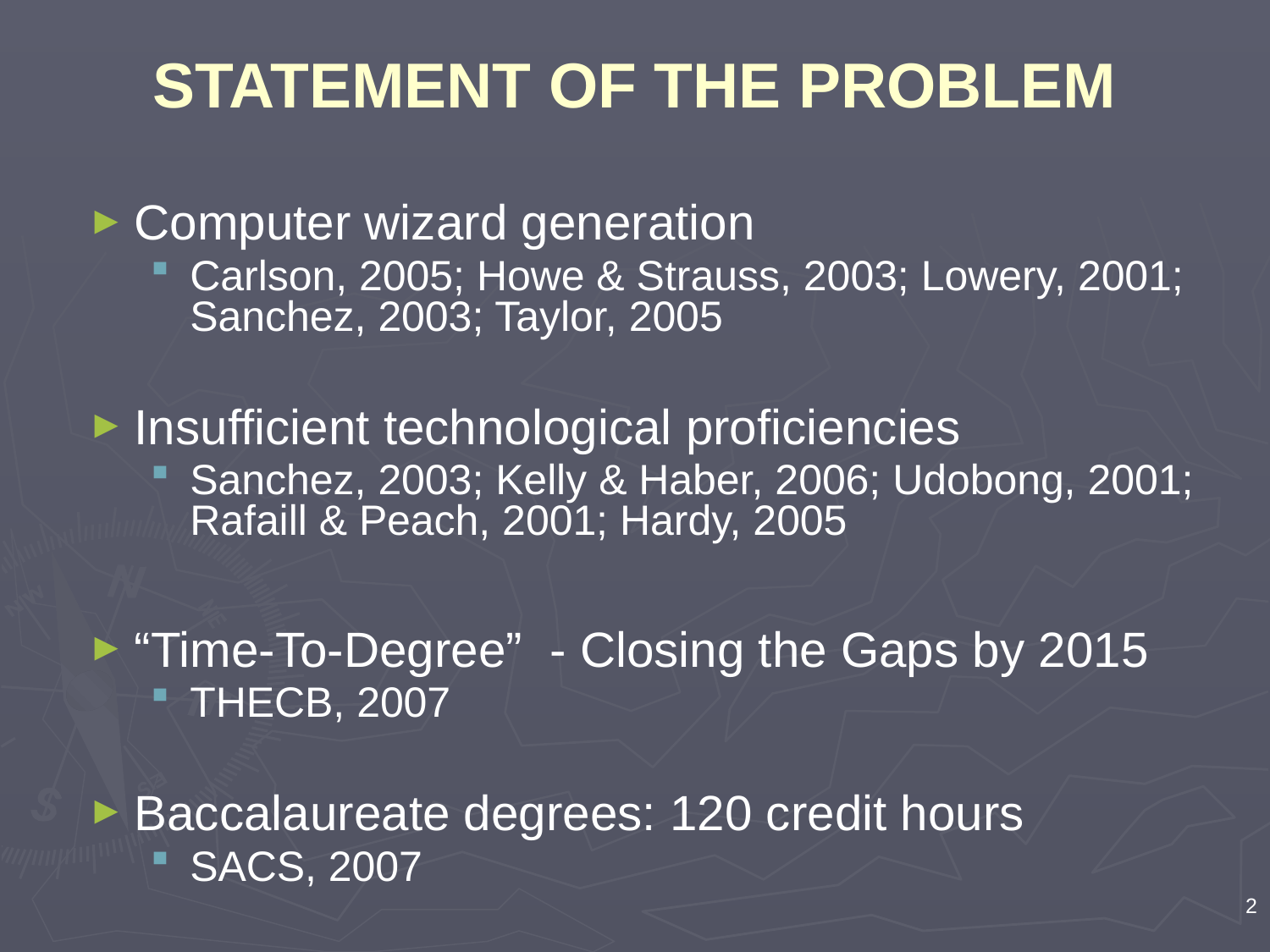

# STATEMENT OF THE PROBLEM

Computer wizard generation
Carlson, 2005; Howe & Strauss, 2003; Lowery, 2001; Sanchez, 2003; Taylor, 2005

Insufficient technological proficiencies
Sanchez, 2003; Kelly & Haber, 2006; Udobong, 2001; Rafaill & Peach, 2001; Hardy, 2005

“Time-To-Degree”  - Closing the Gaps by 2015
THECB, 2007

Baccalaureate degrees: 120 credit hours
SACS, 2007

2